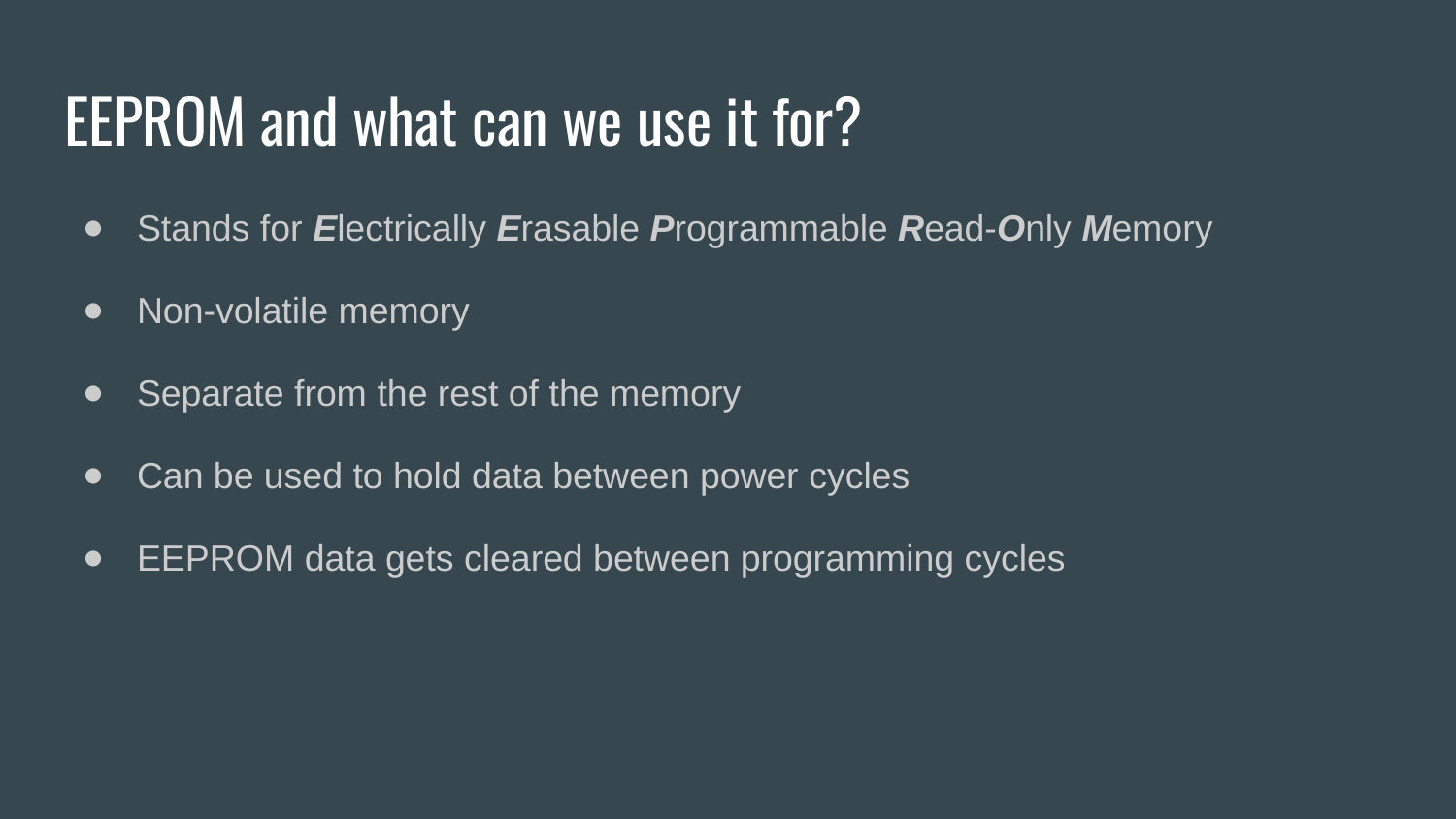

# EEPROM and what can we use it for?
Stands for Electrically Erasable Programmable Read-Only Memory
Non-volatile memory
Separate from the rest of the memory
Can be used to hold data between power cycles
EEPROM data gets cleared between programming cycles